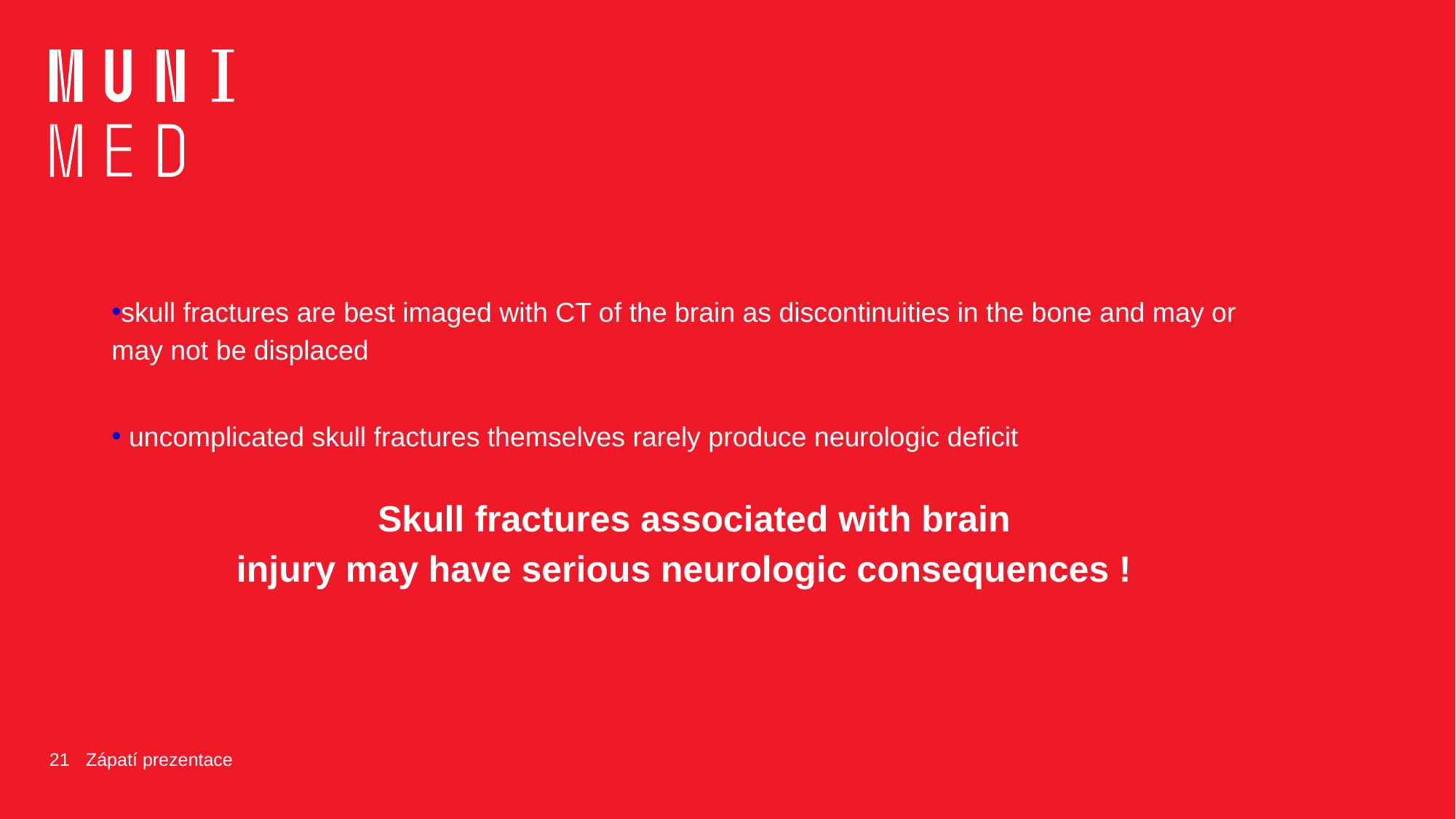

#

skull fractures are best imaged with CT of the brain as discontinuities in the bone and may or may not be displaced

 uncomplicated skull fractures themselves rarely produce neurologic deficit

  Skull fractures associated with brain injury may have serious neurologic consequences !​

21
Zápatí prezentace